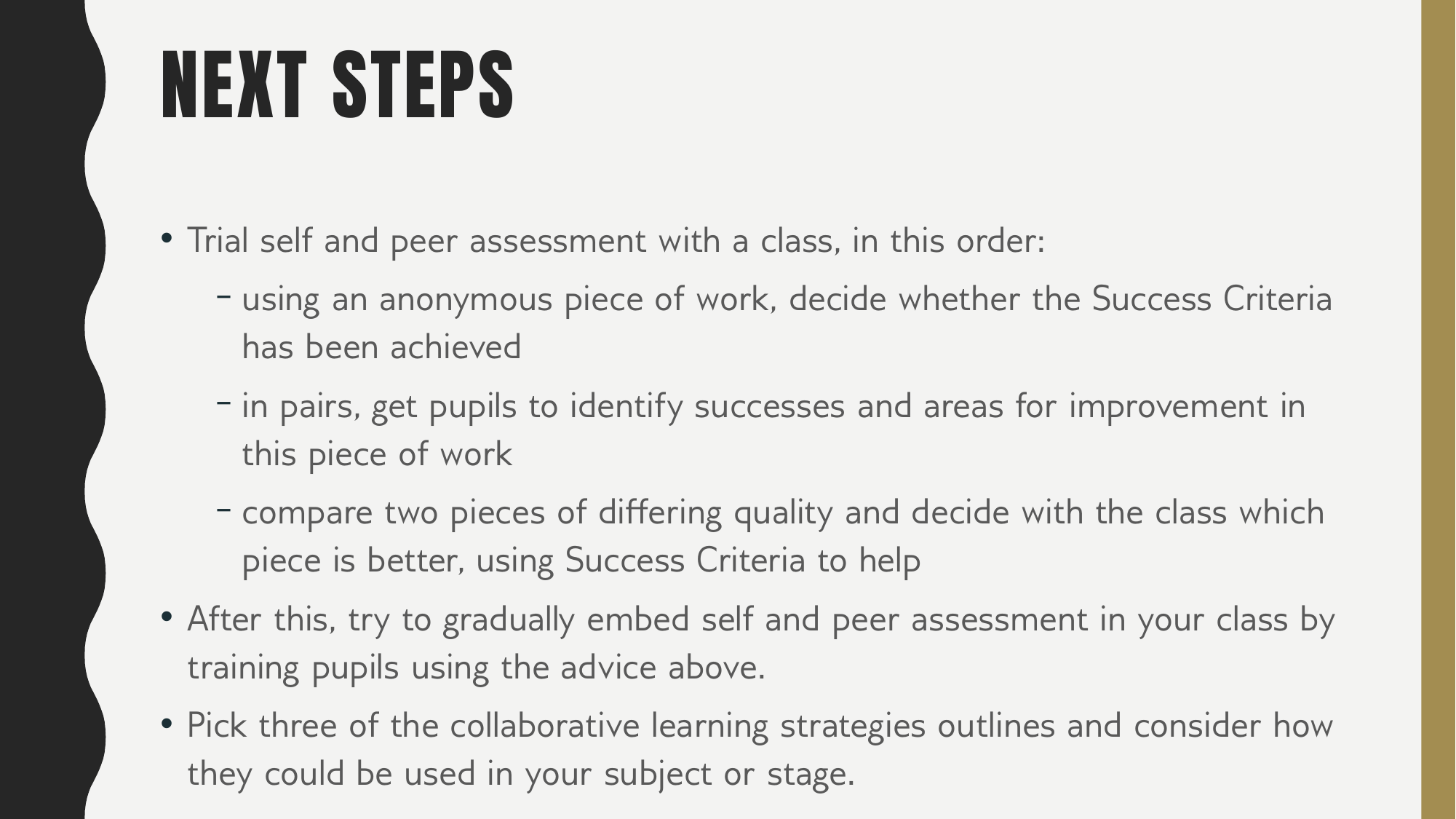

# Next steps
Trial self and peer assessment with a class, in this order:
using an anonymous piece of work, decide whether the Success Criteria has been achieved
in pairs, get pupils to identify successes and areas for improvement in this piece of work
compare two pieces of differing quality and decide with the class which piece is better, using Success Criteria to help
After this, try to gradually embed self and peer assessment in your class by training pupils using the advice above.
Pick three of the collaborative learning strategies outlines and consider how they could be used in your subject or stage.